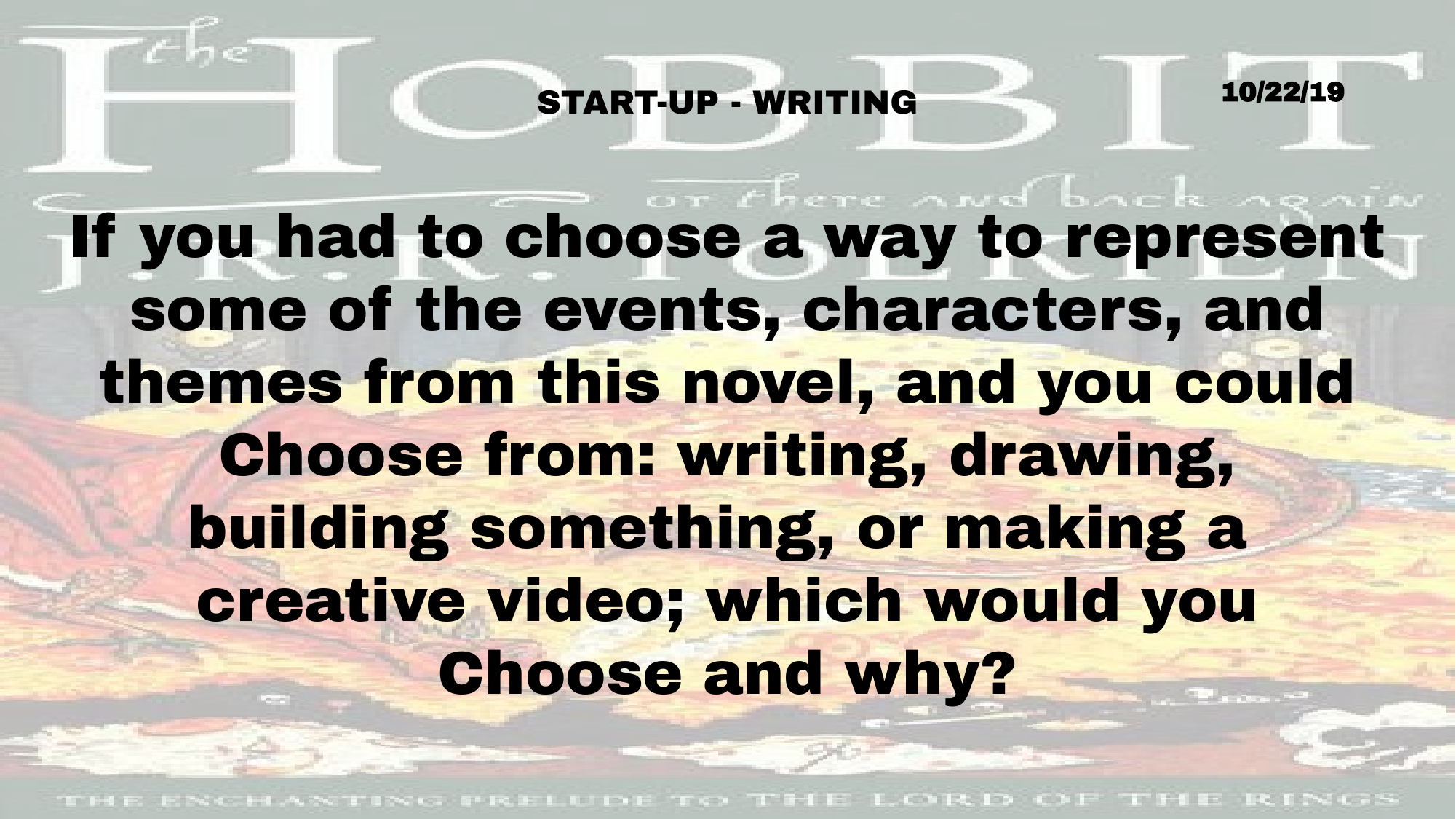

# START-UP - WRITING
10/22/19
If you had to choose a way to represent
some of the events, characters, and
themes from this novel, and you could
Choose from: writing, drawing,
building something, or making a
creative video; which would you
Choose and why?